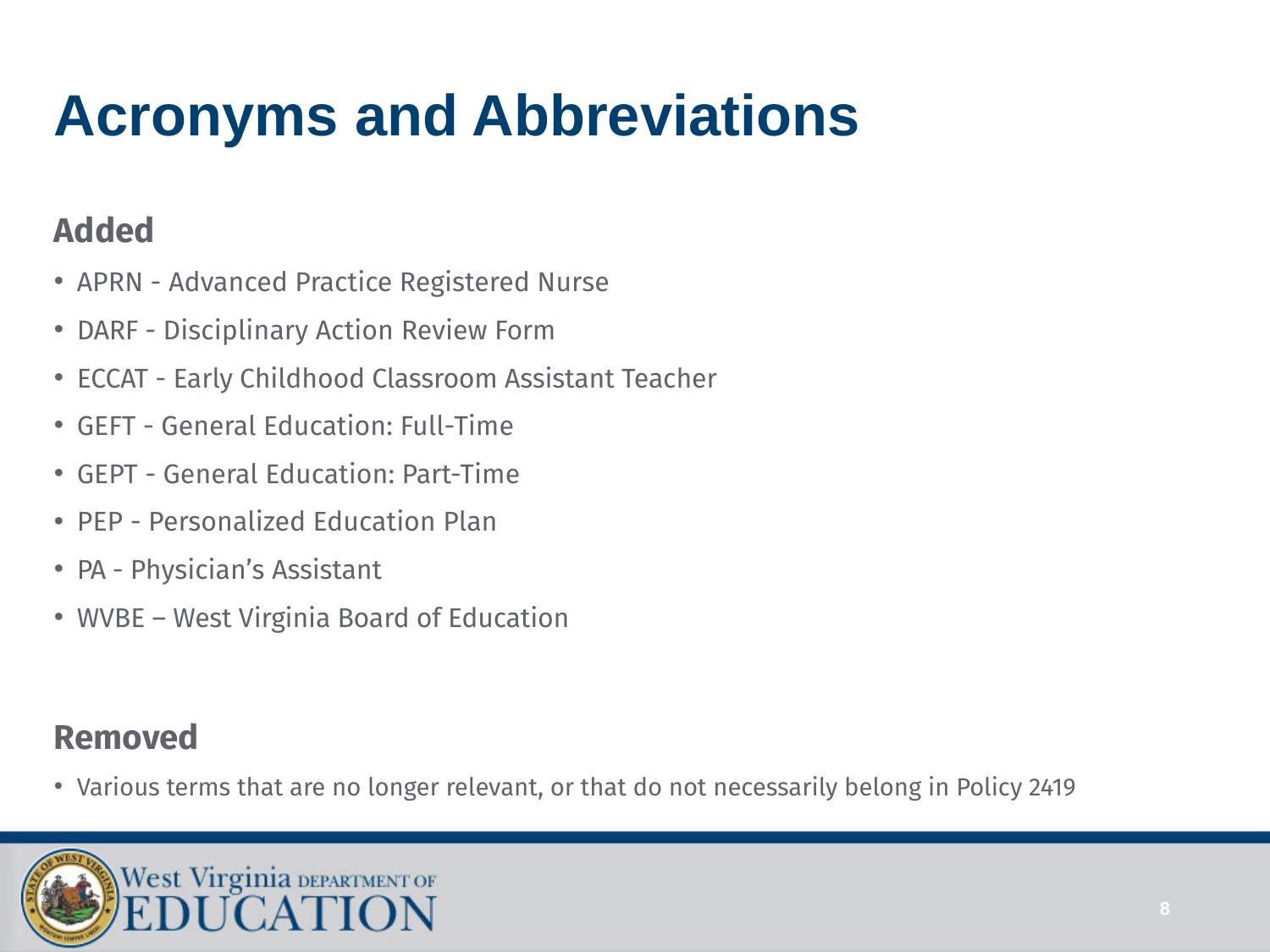

# Acronyms and Abbreviations
Added
APRN - Advanced Practice Registered Nurse
DARF - Disciplinary Action Review Form
ECCAT - Early Childhood Classroom Assistant Teacher
GEFT - General Education: Full-Time
GEPT - General Education: Part-Time
PEP - Personalized Education Plan
PA - Physician’s Assistant
WVBE – West Virginia Board of Education

Removed
Various terms that are no longer relevant, or that do not necessarily belong in Policy 2419

8